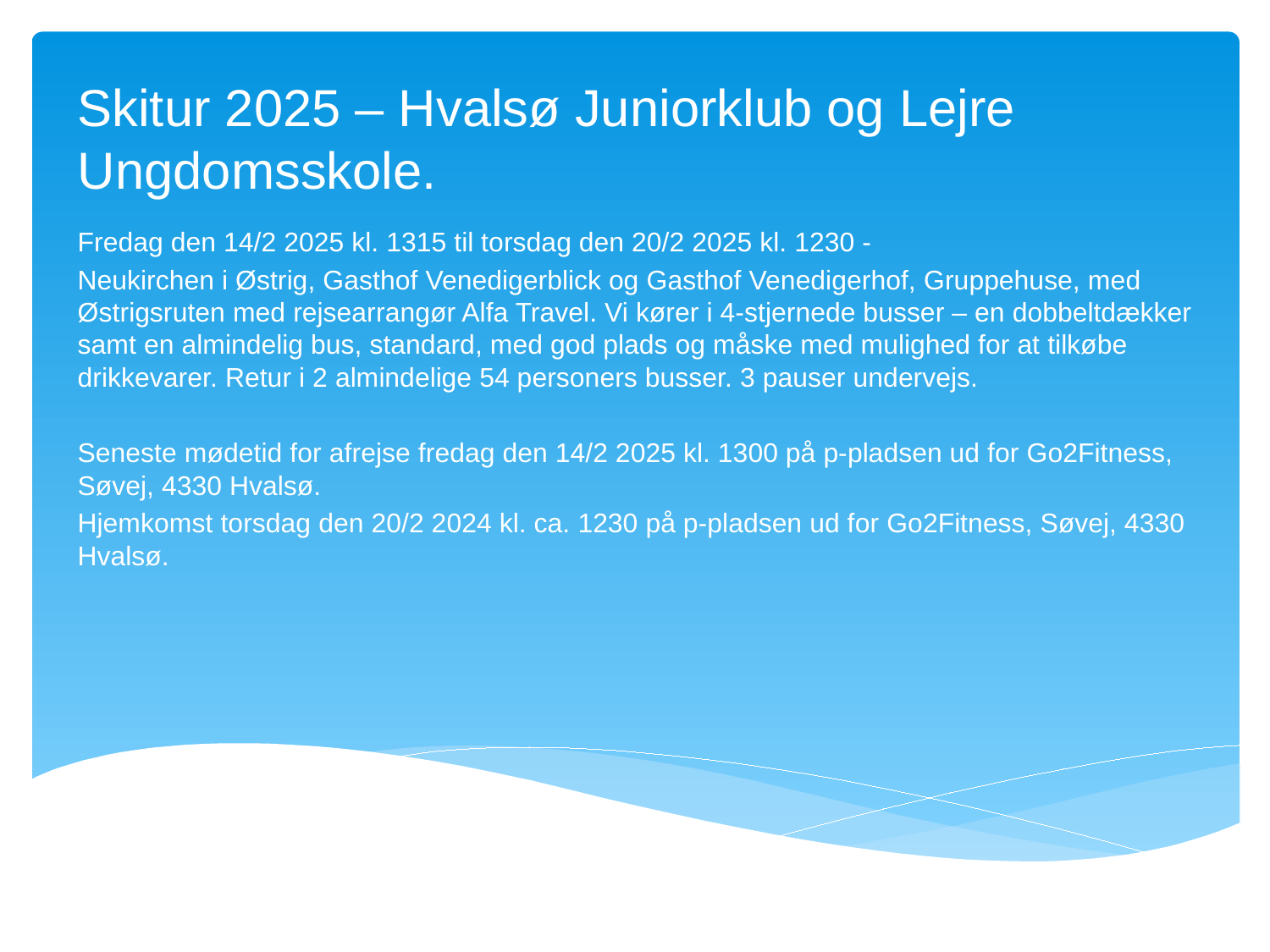

# Skitur 2025 – Hvalsø Juniorklub og Lejre Ungdomsskole.

Fredag den 14/2 2025 kl. 1315 til torsdag den 20/2 2025 kl. 1230 -
Neukirchen i Østrig, Gasthof Venedigerblick og Gasthof Venedigerhof, Gruppehuse, med Østrigsruten med rejsearrangør Alfa Travel. Vi kører i 4-stjernede busser – en dobbeltdækker samt en almindelig bus, standard, med god plads og måske med mulighed for at tilkøbe drikkevarer. Retur i 2 almindelige 54 personers busser. 3 pauser undervejs.

Seneste mødetid for afrejse fredag den 14/2 2025 kl. 1300 på p-pladsen ud for Go2Fitness, Søvej, 4330 Hvalsø.
Hjemkomst torsdag den 20/2 2024 kl. ca. 1230 på p-pladsen ud for Go2Fitness, Søvej, 4330 Hvalsø.